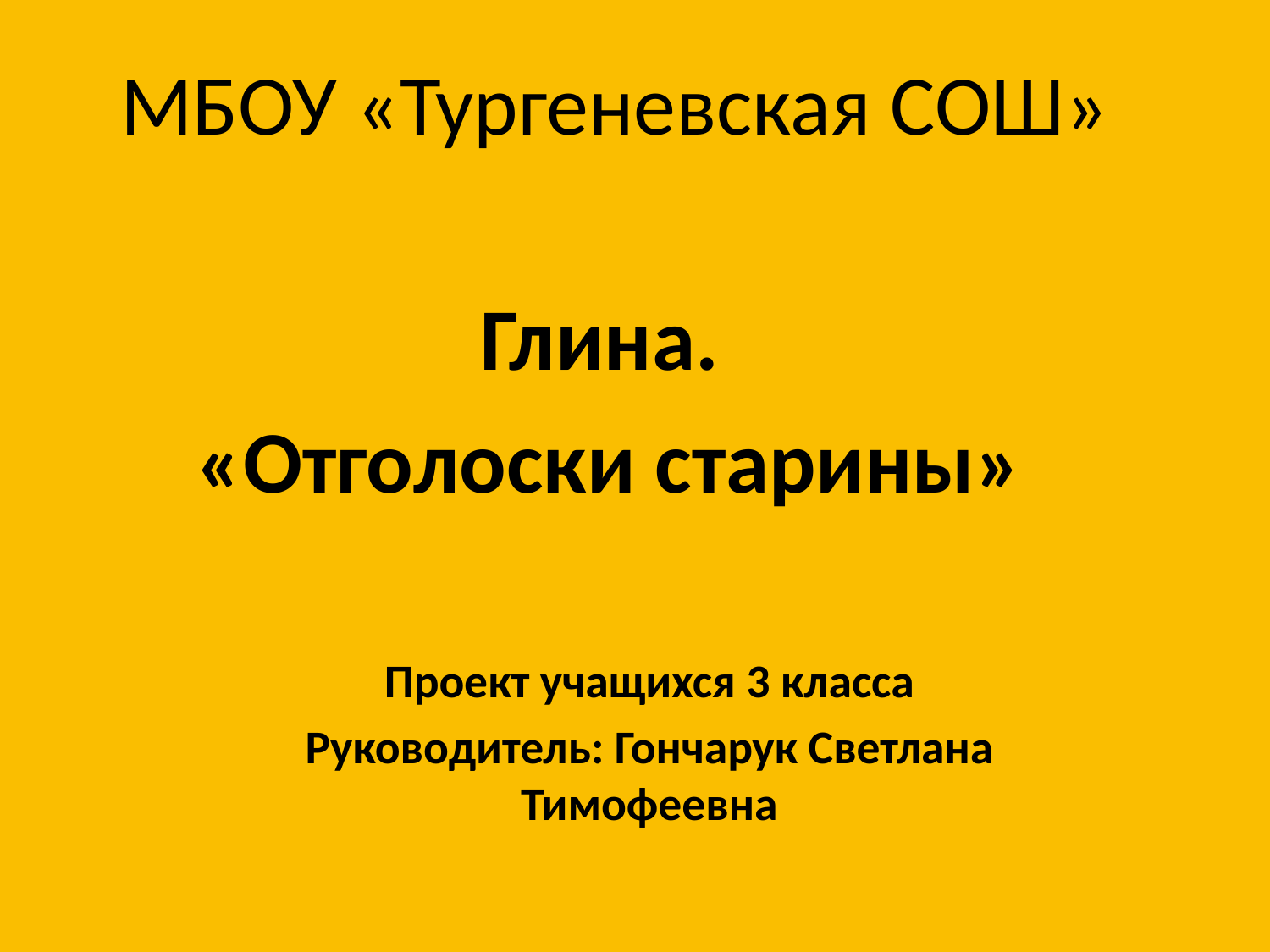

# МБОУ «Тургеневская СОШ»
Глина.
«Отголоски старины»

Проект учащихся 3 класса
Руководитель: Гончарук Светлана Тимофеевна